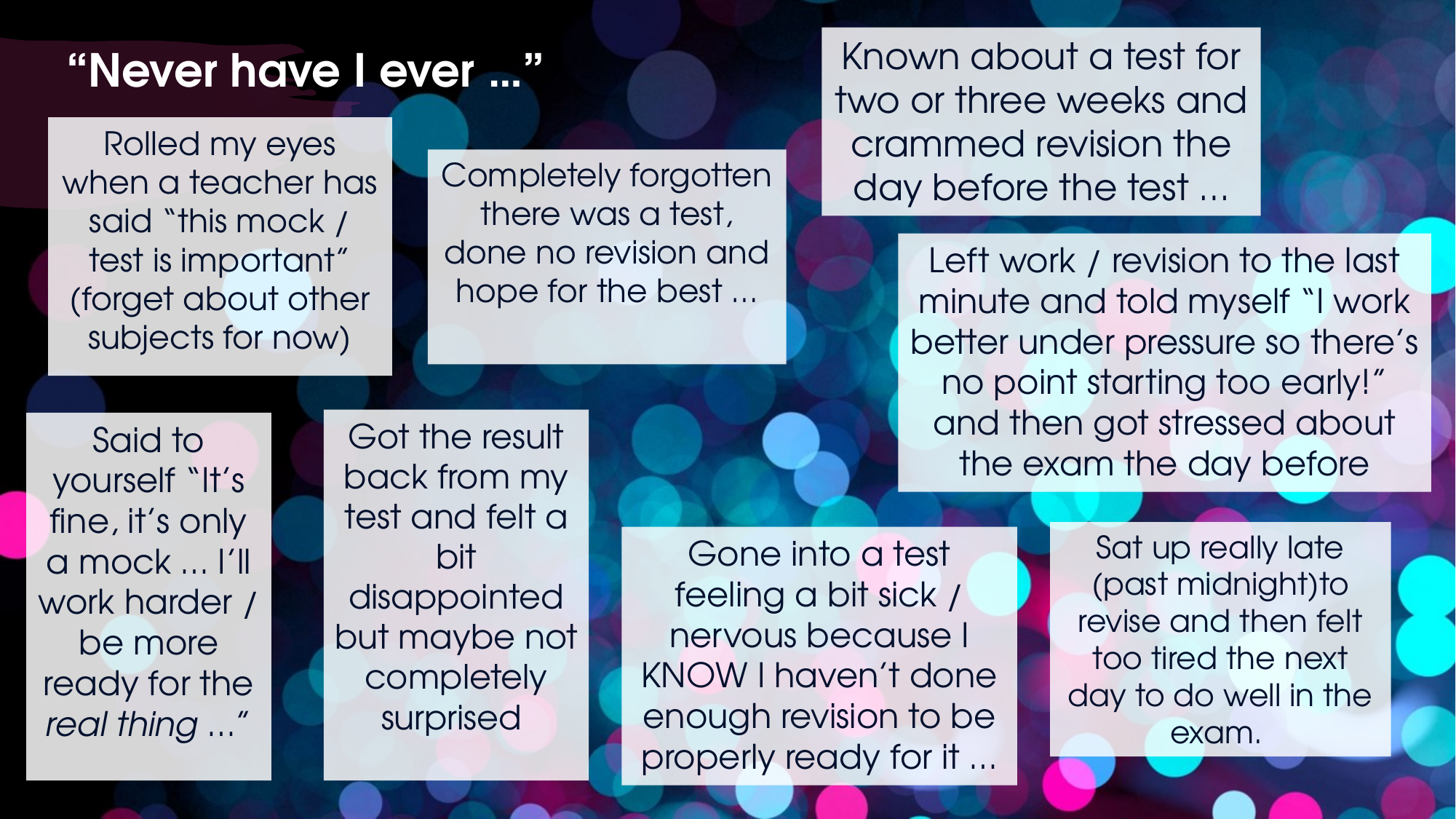

# “Never have I ever …”
Known about a test for two or three weeks and crammed revision the day before the test …
Rolled my eyes when a teacher has said “this mock / test is important” (forget about other subjects for now)
Completely forgotten there was a test, done no revision and hope for the best …
Left work / revision to the last minute and told myself “I work better under pressure so there’s no point starting too early!” and then got stressed about the exam the day before
Got the result back from my test and felt a bit disappointed but maybe not completely surprised
Said to yourself “It’s fine, it’s only a mock … I’ll work harder / be more ready for the real thing …”
Sat up really late (past midnight)to revise and then felt too tired the next day to do well in the exam.
Gone into a test feeling a bit sick / nervous because I KNOW I haven’t done enough revision to be properly ready for it …